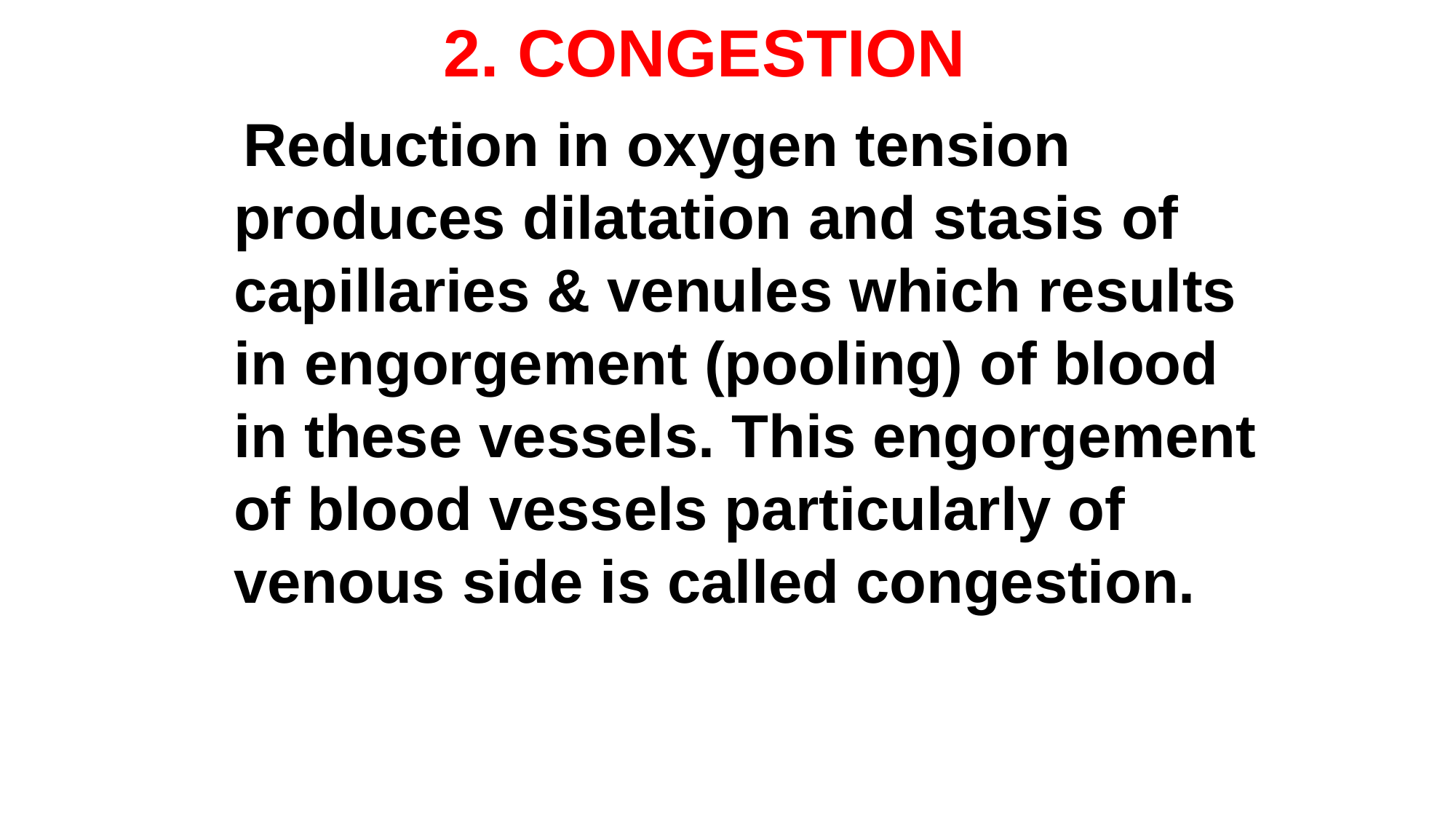

# 2. CONGESTION
   Reduction in oxygen tension produces dilatation and stasis of capillaries & venules which results in engorgement (pooling) of blood in these vessels. This engorgement of blood vessels particularly of venous side is called congestion.